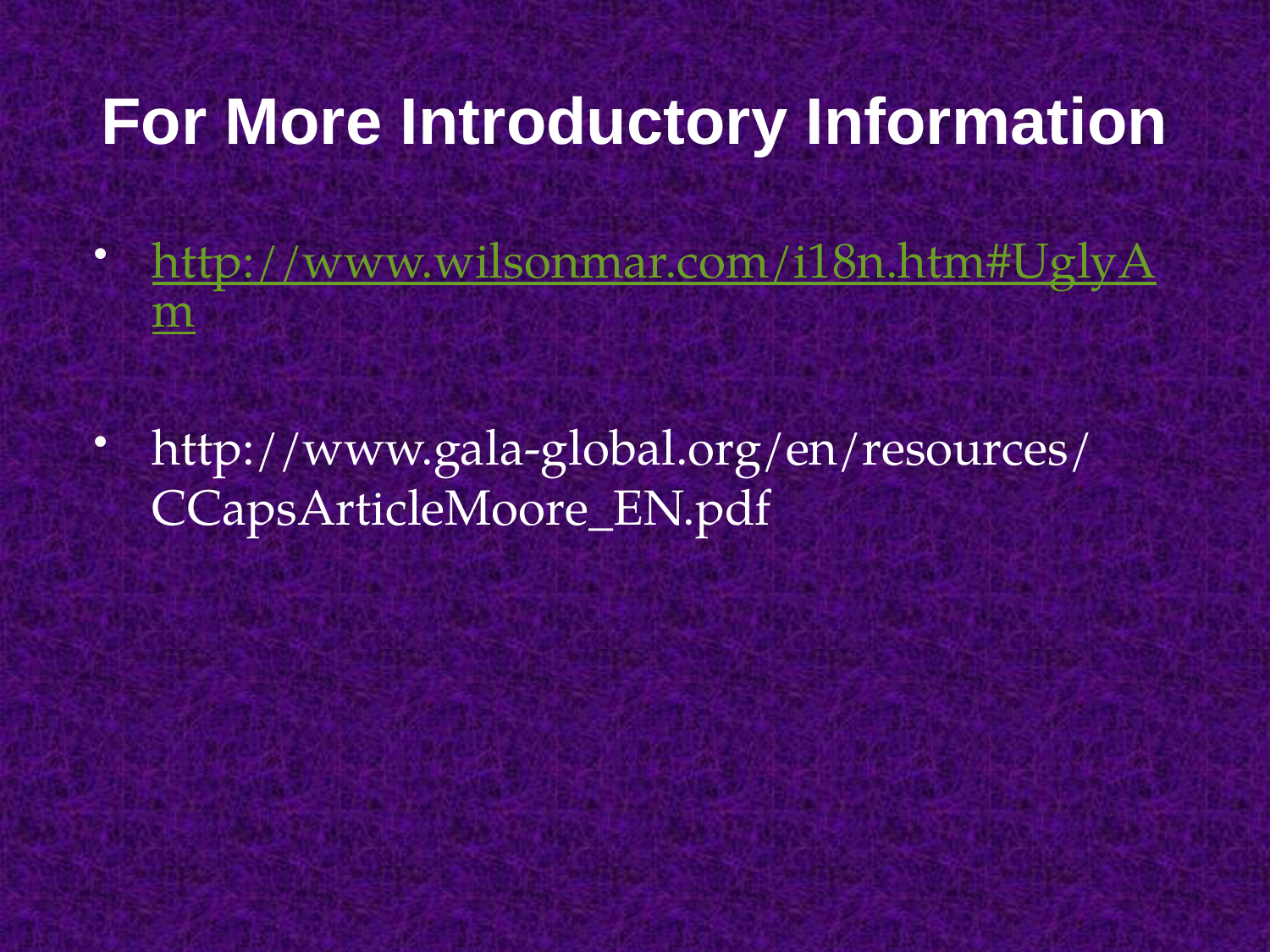

# For More Introductory Information
http://www.wilsonmar.com/i18n.htm#UglyAm

http://www.gala-global.org/en/resources/CCapsArticleMoore_EN.pdf